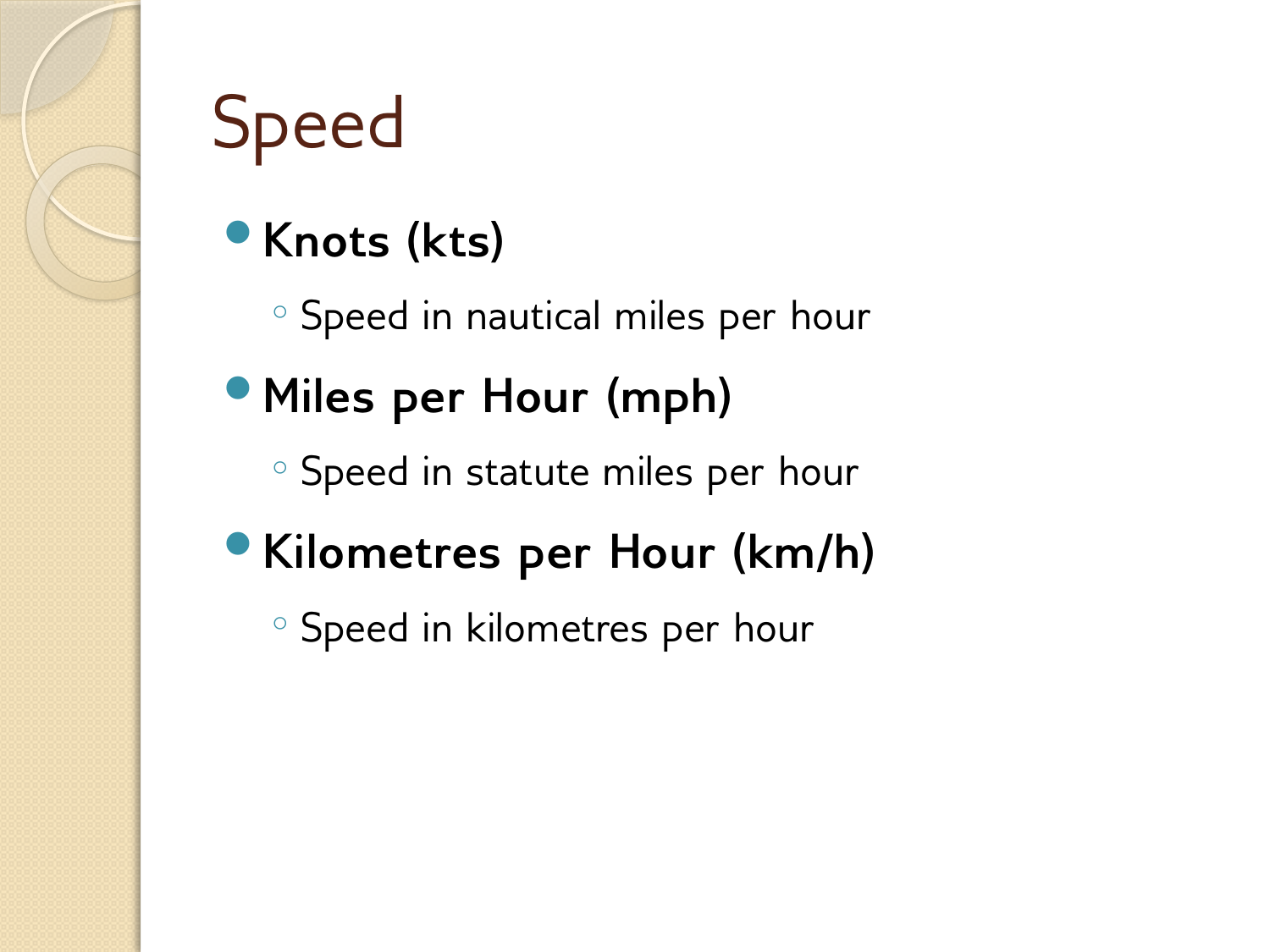

# Speed
Knots (kts)
Speed in nautical miles per hour
Miles per Hour (mph)
Speed in statute miles per hour
Kilometres per Hour (km/h)
Speed in kilometres per hour